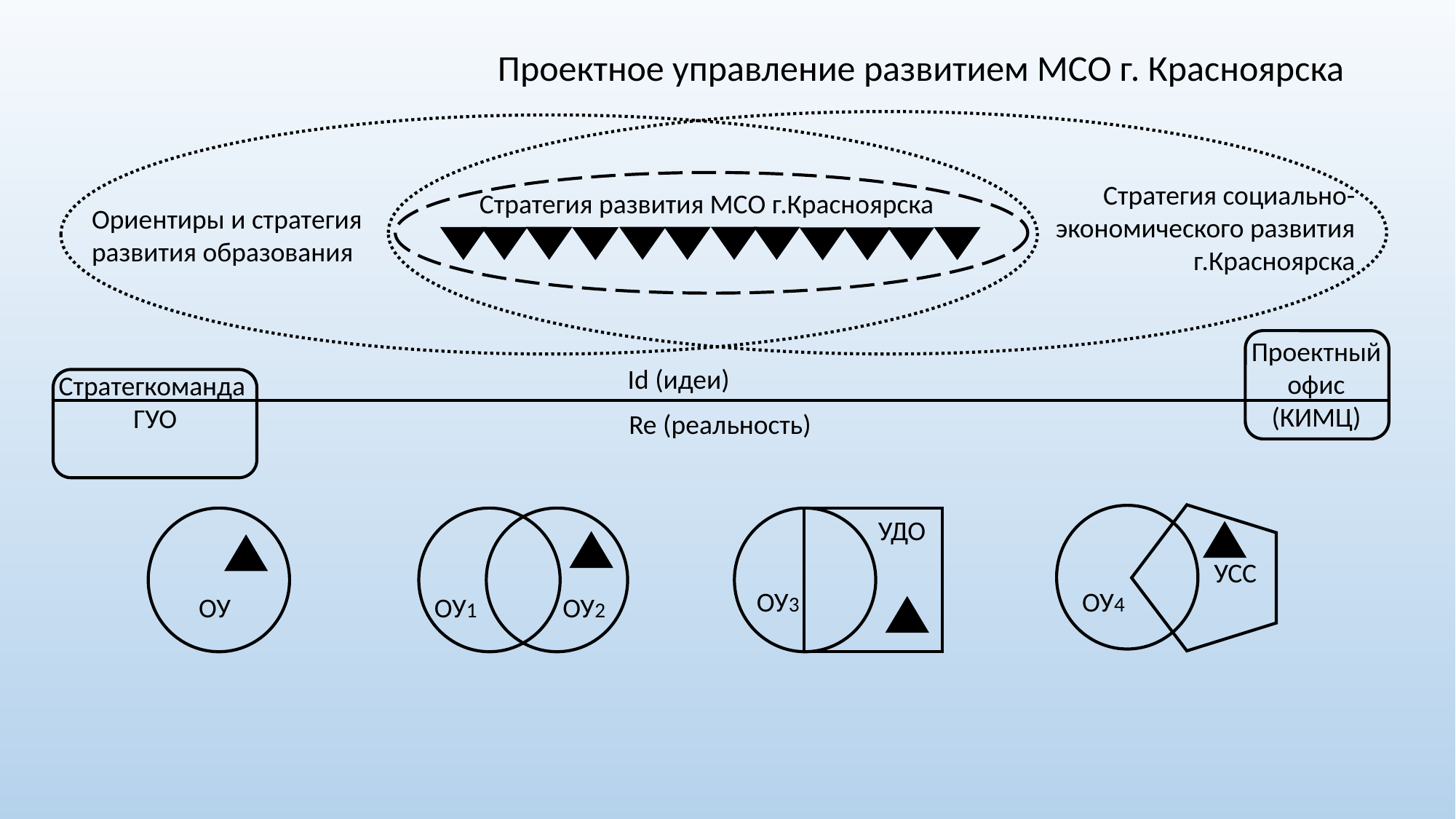

# Проектное управление развитием МСО г. Красноярска

Стратегия социально-экономического развития г.Красноярска

Ориентиры и стратегия развития образования

Стратегия развития МСО г.Красноярска

Проектный офис (КИМЦ)

Id (идеи)
Стратегкоманда
ГУО

Re (реальность)

УСС

ОУ4

УДО

ОУ

ОУ1

ОУ2

ОУ3